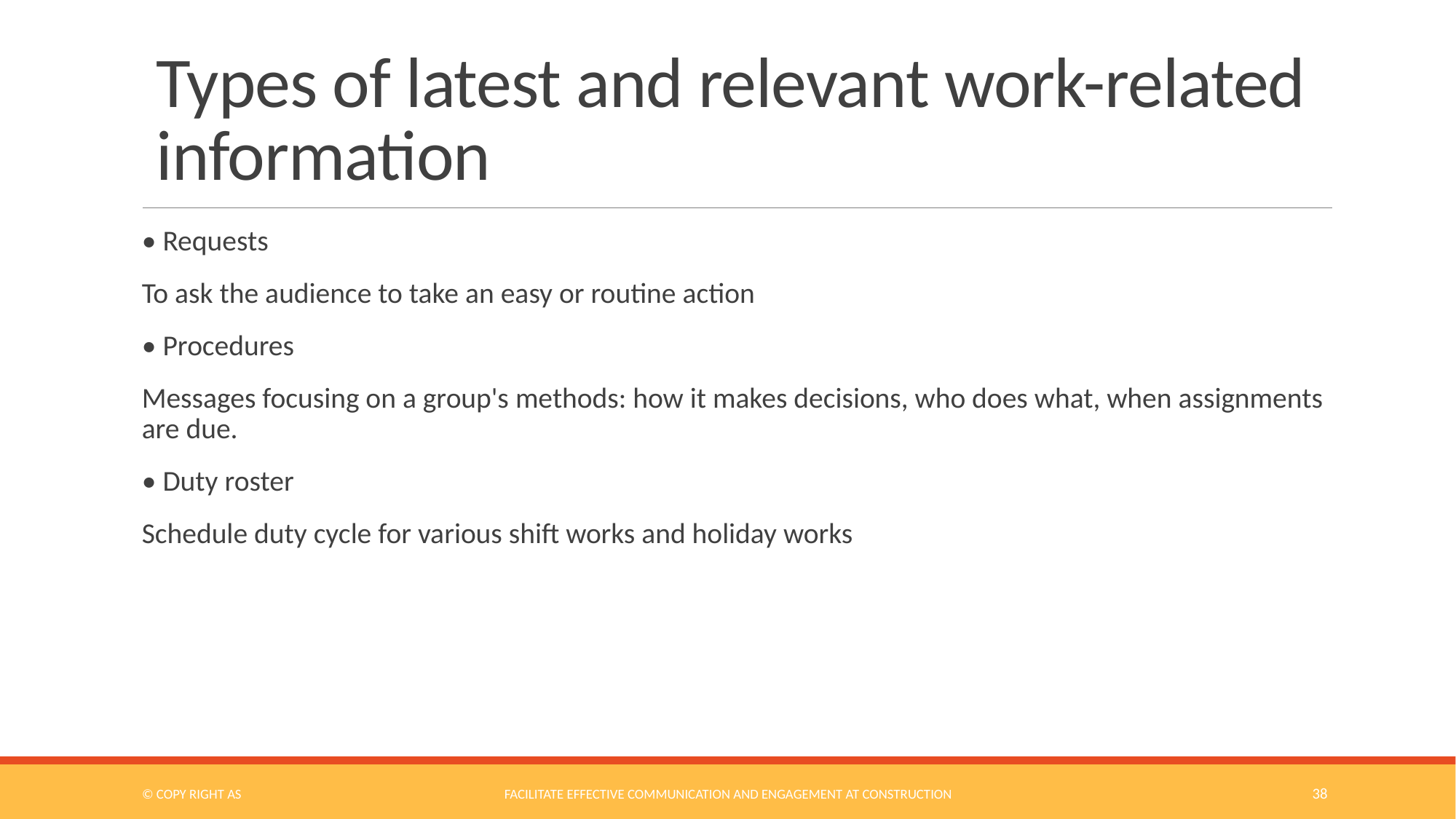

# Types of latest and relevant work-related information
• Requests
To ask the audience to take an easy or routine action
• Procedures
Messages focusing on a group's methods: how it makes decisions, who does what, when assignments are due.
• Duty roster
Schedule duty cycle for various shift works and holiday works

© COPY RIGHT AS
Facilitate Effective Communication and Engagement at Construction
38